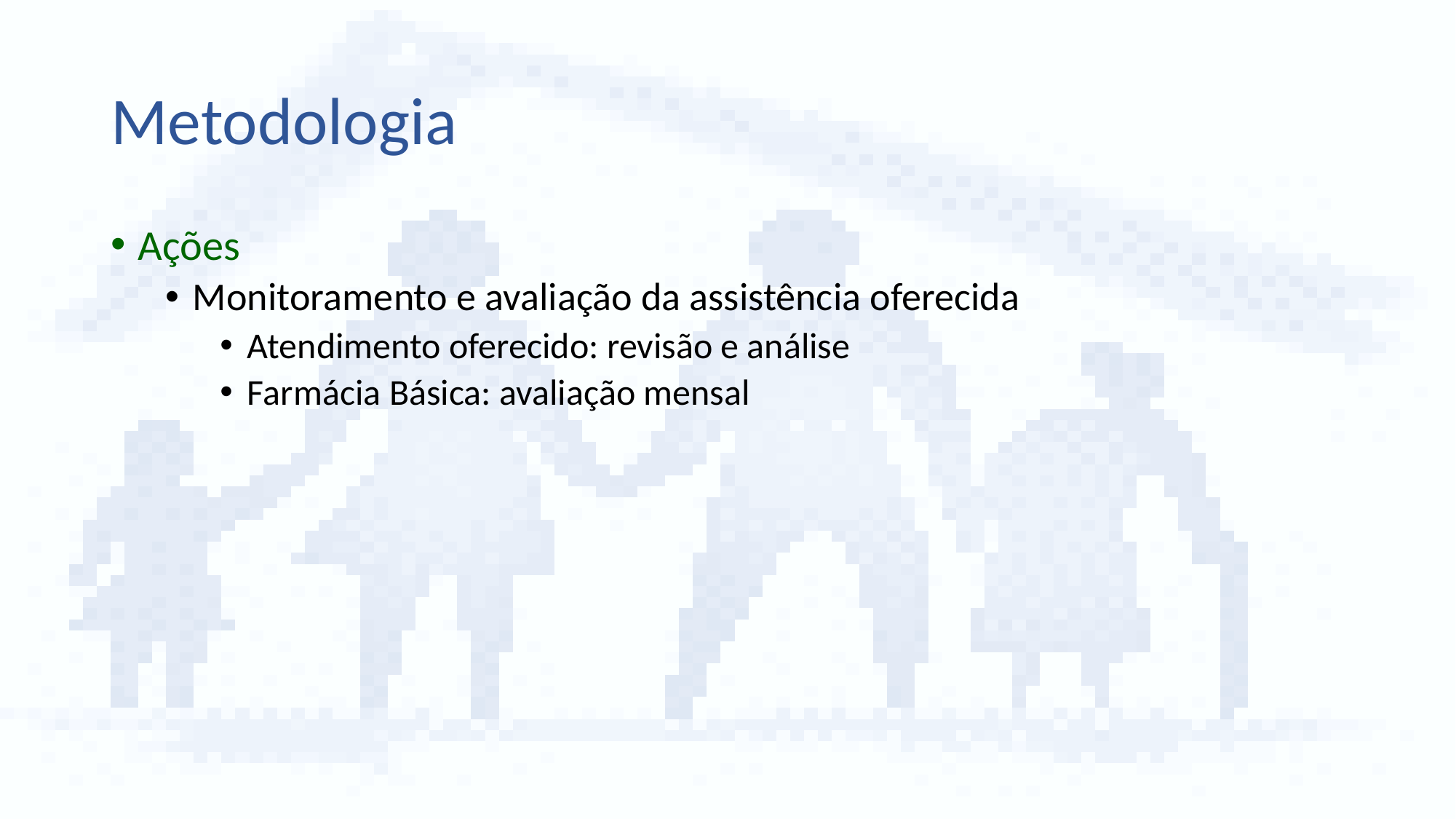

# Metodologia
Ações
Monitoramento e avaliação da assistência oferecida
Atendimento oferecido: revisão e análise
Farmácia Básica: avaliação mensal